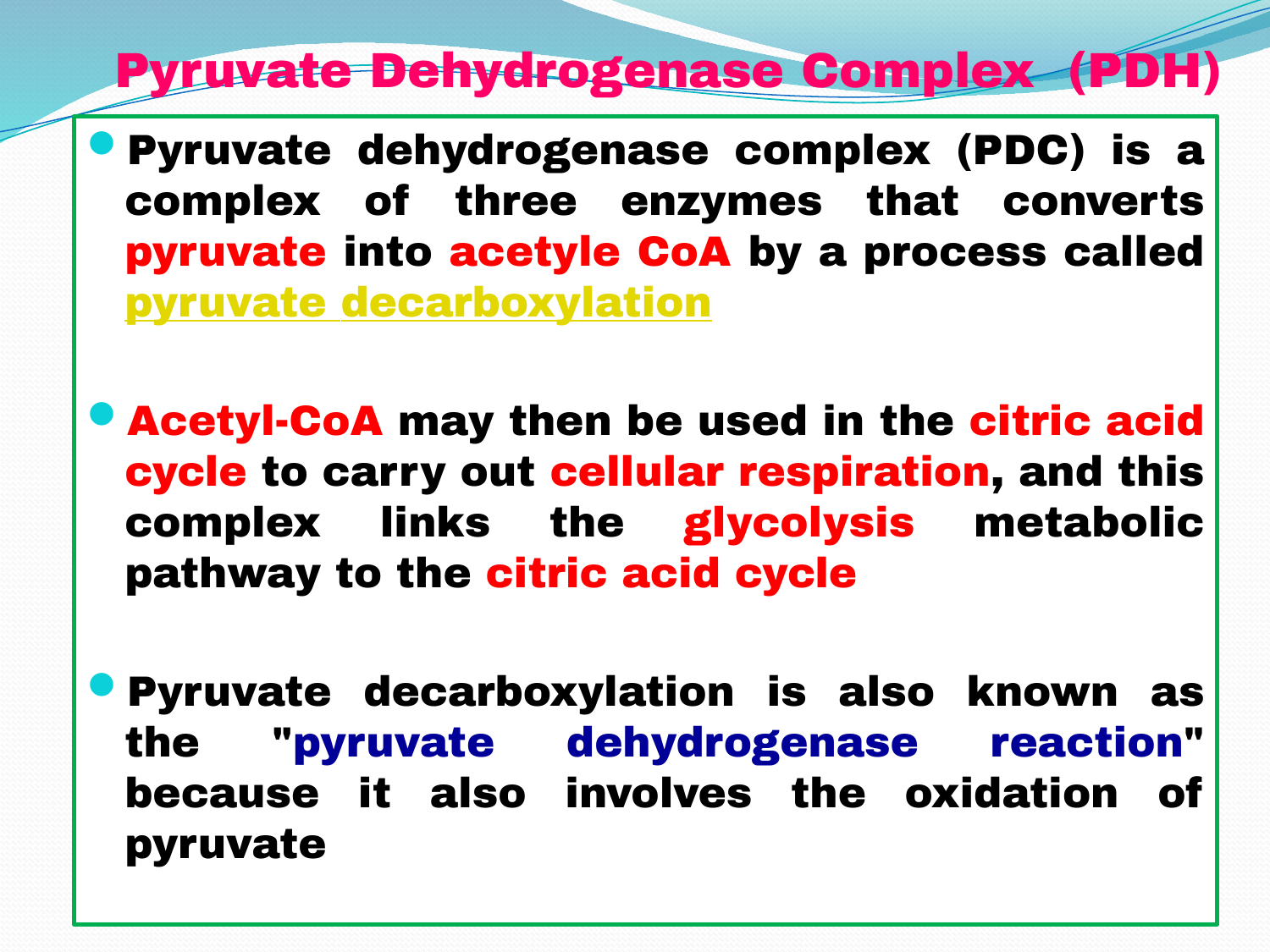

Pyruvate Dehydrogenase Complex  (PDH)
Pyruvate dehydrogenase complex (PDC) is a complex of three enzymes that converts pyruvate into acetyle CoA by a process called pyruvate decarboxylation

Acetyl-CoA may then be used in the citric acid cycle to carry out cellular respiration, and this complex links the glycolysis metabolic pathway to the citric acid cycle

Pyruvate decarboxylation is also known as the "pyruvate dehydrogenase reaction" because it also involves the oxidation of pyruvate